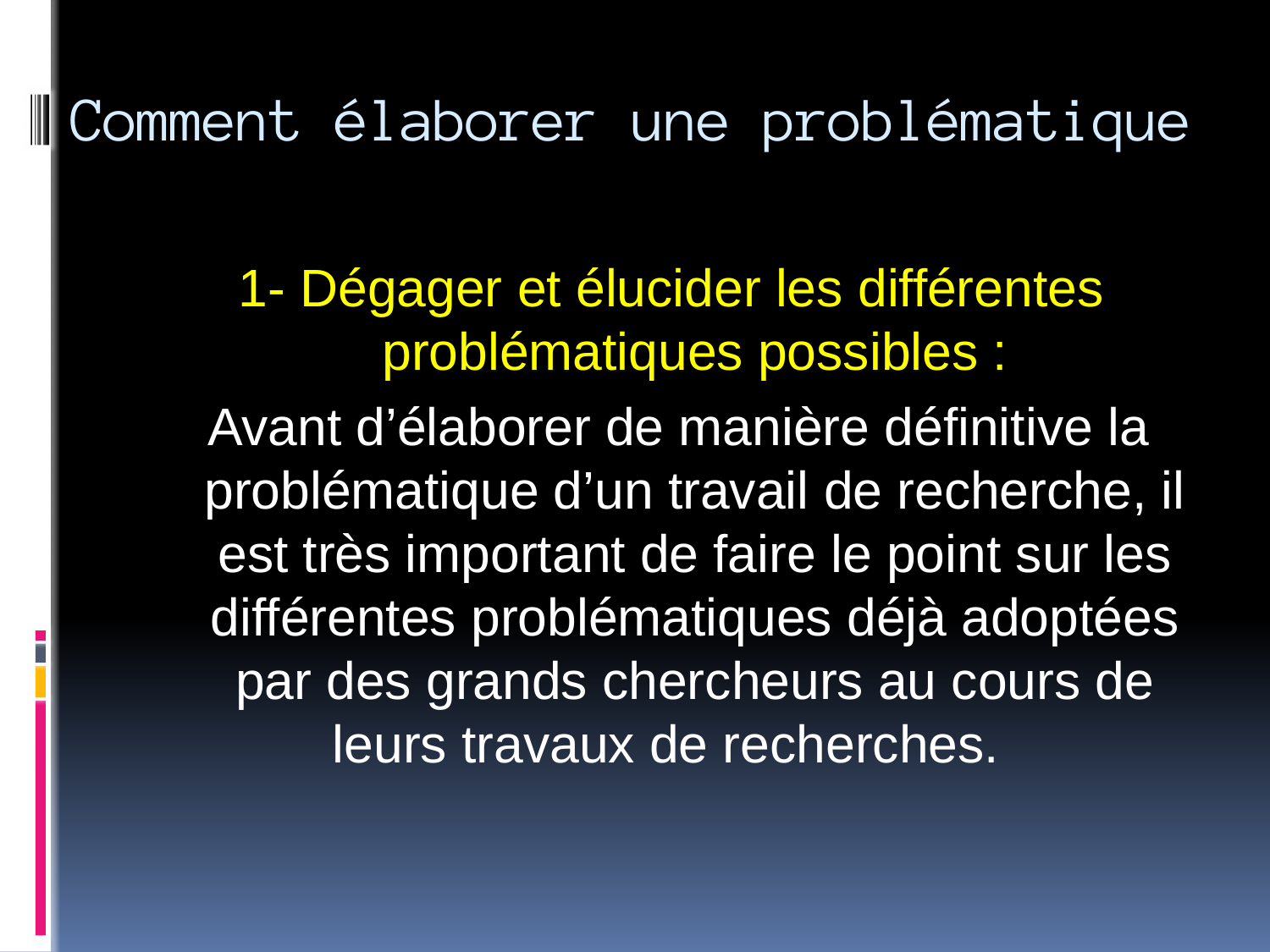

# Comment élaborer une problématique
1- Dégager et élucider les différentes problématiques possibles :
 Avant d’élaborer de manière définitive la problématique d’un travail de recherche, il est très important de faire le point sur les différentes problématiques déjà adoptées par des grands chercheurs au cours de leurs travaux de recherches.